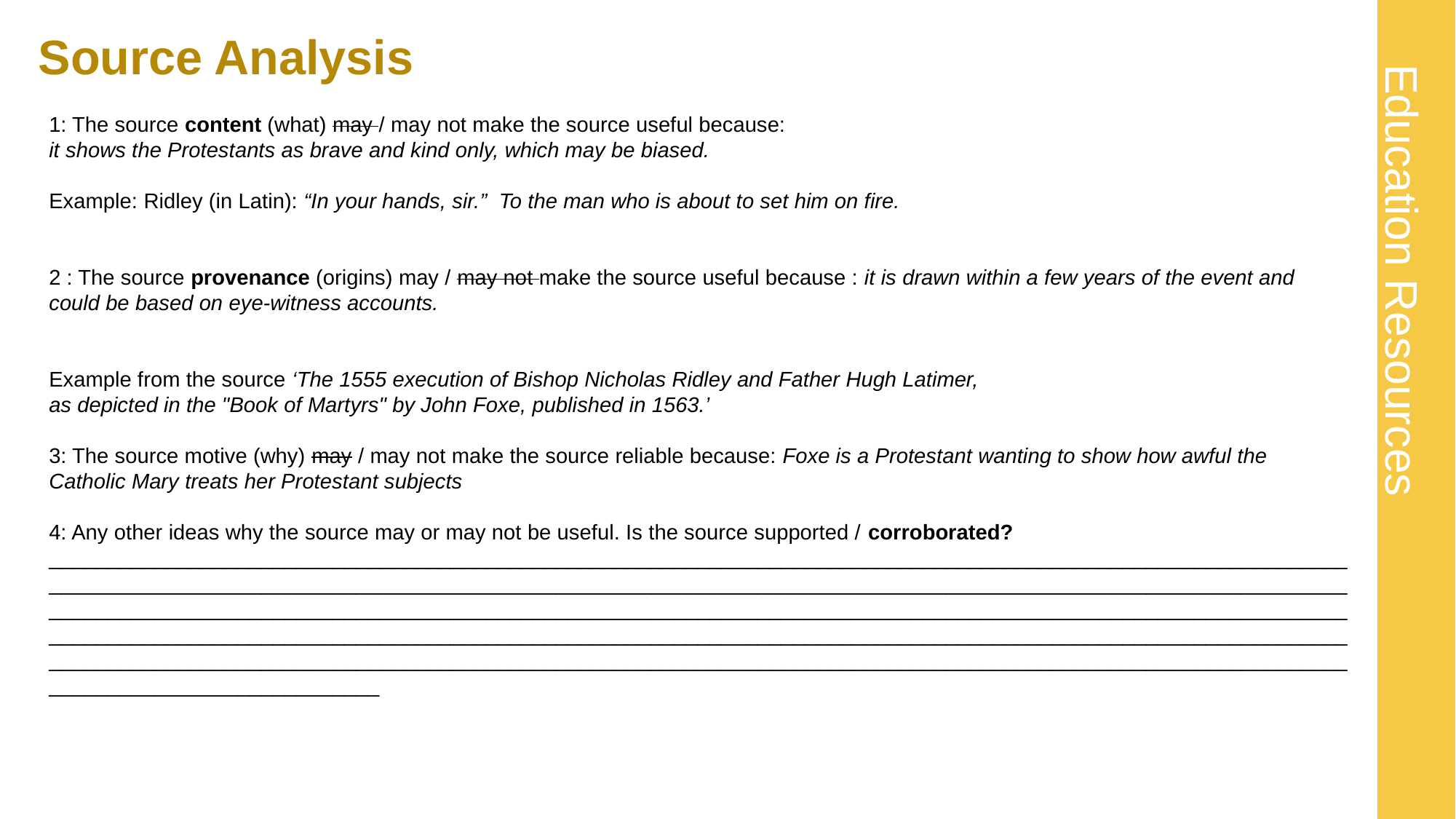

# Source Analysis 6
1: The source content (what) may / may not make the source useful because:
it shows the Protestants as brave and kind only, which may be biased.

Example: Ridley (in Latin): “In your hands, sir.”  To the man who is about to set him on fire.

2 : The source provenance (origins) may / may not make the source useful because : it is drawn within a few years of the event and could be based on eye-witness accounts.

Example from the source ‘The 1555 execution of Bishop Nicholas Ridley and Father Hugh Latimer,
as depicted in the "Book of Martyrs" by John Foxe, published in 1563.’

3: The source motive (why) may / may not make the source reliable because: Foxe is a Protestant wanting to show how awful the Catholic Mary treats her Protestant subjects

4: Any other ideas why the source may or may not be useful. Is the source supported / corroborated? ______________________________________________________________________________________________________________ ____________________________________________________________________________________________________________________________________________________________________________________________________________________________________________________________________________________________________________________________________________________________________________________________________________________________________________________________________________________